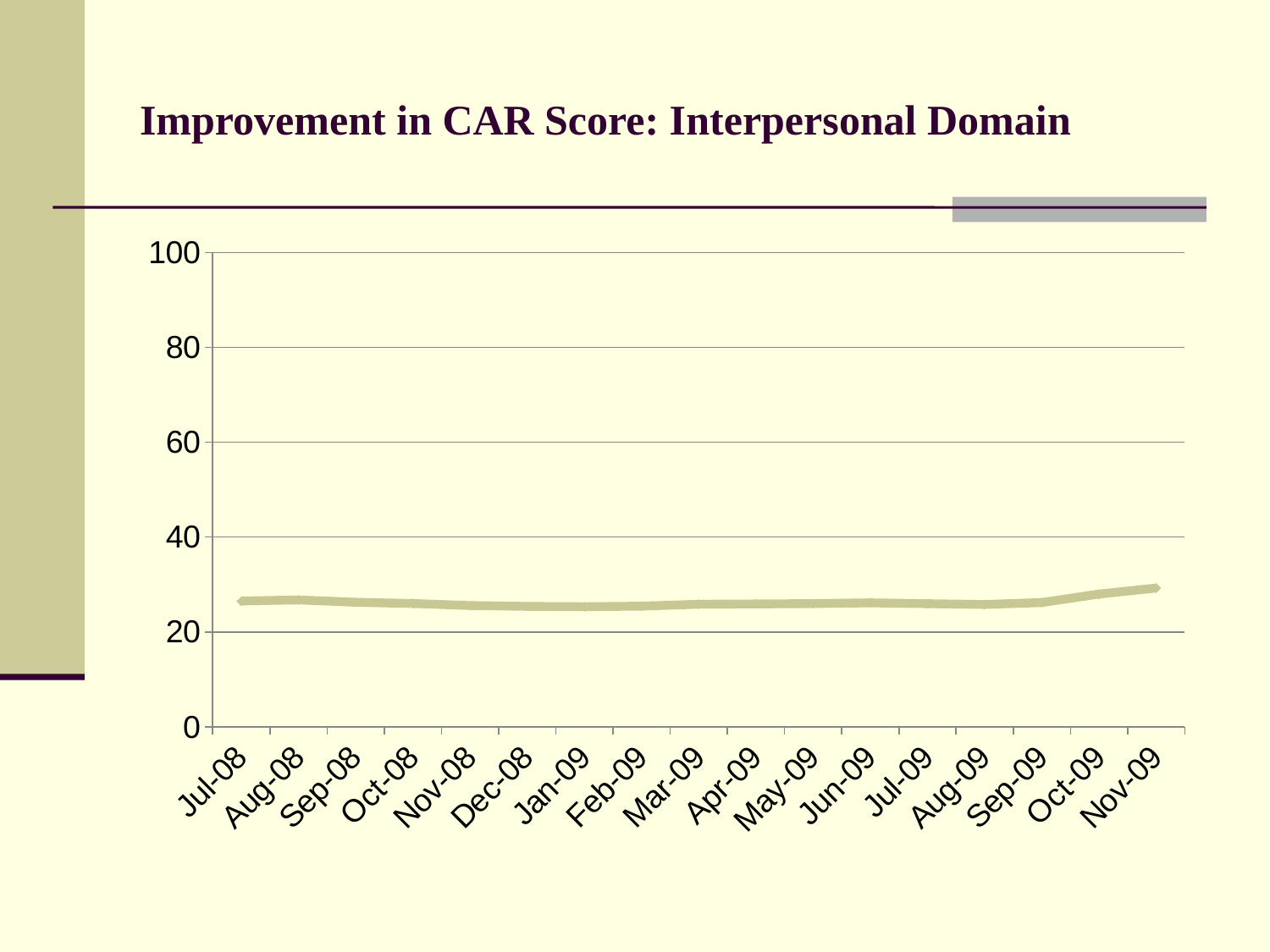

# Improvement in CAR Score: Interpersonal Domain

### Chart

| Category | Series 1 |
|---|---|
| 39630 | 26.52323677226259 |
| 39661 | 26.746416882970234 |
| 39692 | 26.246938321086628 |
| 39722 | 26.0 |
| 39753 | 25.558726910442086 |
| 39783 | 25.379574876138687 |
| 39814 | 25.305713683322665 |
| 39845 | 25.436538962731266 |
| 39873 | 25.835600965241 |
| 39904 | 25.90257296857515 |
| 39934 | 25.973298002445887 |
| 39965 | 26.1305764921572 |
| 39995 | 25.9562147610098 |
| 40026 | 25.78058437327716 |
| 40057 | 26.1960823606031 |
| 40087 | 27.988539814265806 |
| 40118 | 29.255501641915366 |
|  | None |
|  | None |
|  | None |
|  | None |
|  | None |
|  | None |